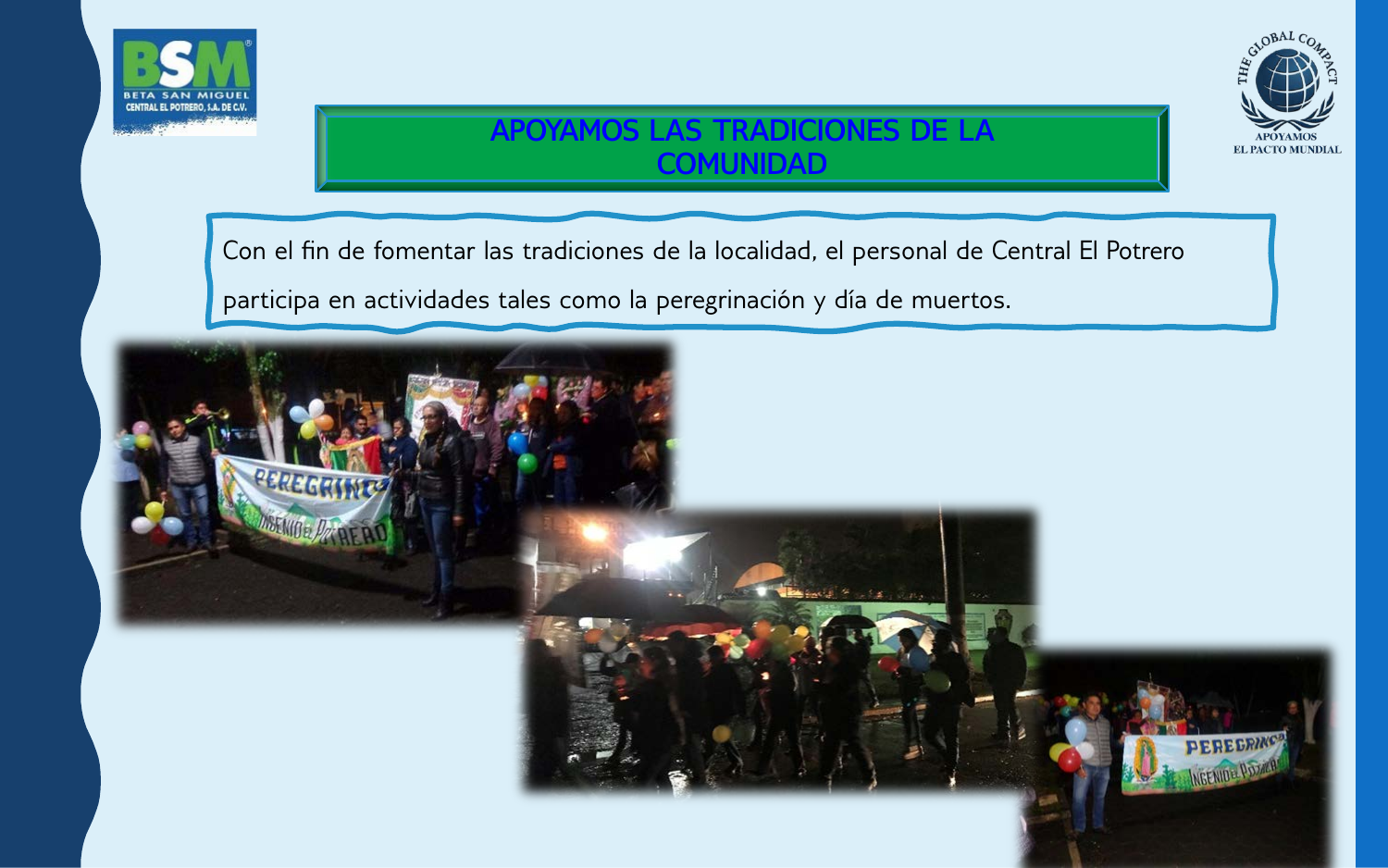

APOYAMOS LAS TRADICIONES DE LA
COMUNIDAD

Con el fin de fomentar las tradiciones de la localidad, el personal de Central El Potrero  participa en actividades tales como la peregrinación y día de muertos.